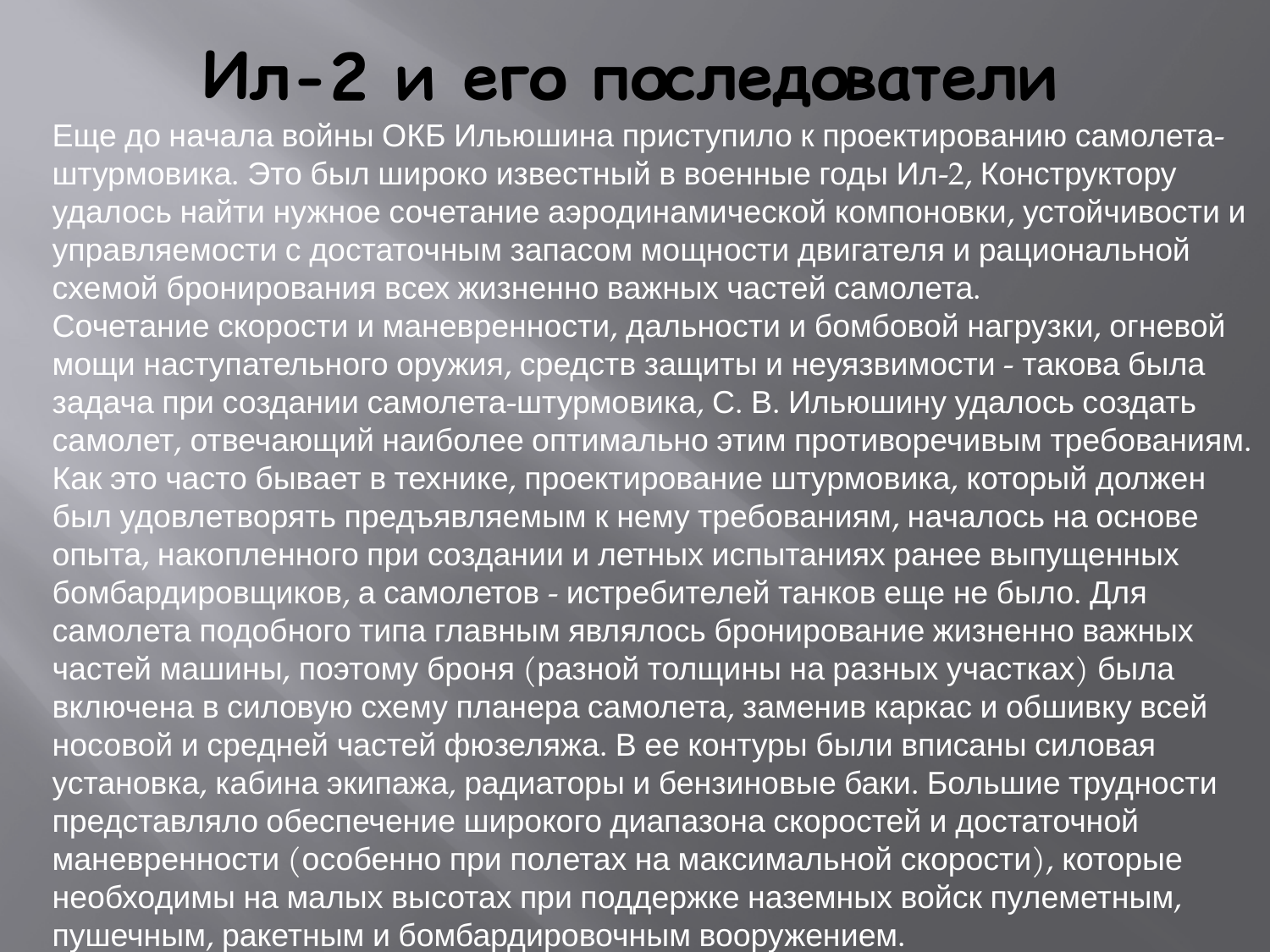

# Ил-2 и его последователи
Еще до начала войны ОКБ Ильюшина приступило к проектированию самолета-штурмовика. Это был широко известный в военные годы Ил-2, Конструктору удалось найти нужное сочетание аэродинамической компоновки, устойчивости и управляемости с достаточным запасом мощности двигателя и рациональной схемой бронирования всех жизненно важных частей самолета.
Сочетание скорости и маневренности, дальности и бомбовой нагрузки, огневой мощи наступательного оружия, средств защиты и неуязвимости - такова была задача при создании самолета-штурмовика, С. В. Ильюшину удалось создать самолет, отвечающий наиболее оптимально этим противоречивым требованиям.
Как это часто бывает в технике, проектирование штурмовика, который должен был удовлетворять предъявляемым к нему требованиям, началось на основе опыта, накопленного при создании и летных испытаниях ранее выпущенных бомбардировщиков, а самолетов - истребителей танков еще не было. Для самолета подобного типа главным являлось бронирование жизненно важных частей машины, поэтому броня (разной толщины на разных участках) была включена в силовую схему планера самолета, заменив каркас и обшивку всей носовой и средней частей фюзеляжа. В ее контуры были вписаны силовая установка, кабина экипажа, радиаторы и бензиновые баки. Большие трудности представляло обеспечение широкого диапазона скоростей и достаточной маневренности (особенно при полетах на максимальной скорости), которые необходимы на малых высотах при поддержке наземных войск пулеметным, пушечным, ракетным и бомбардировочным вооружением.